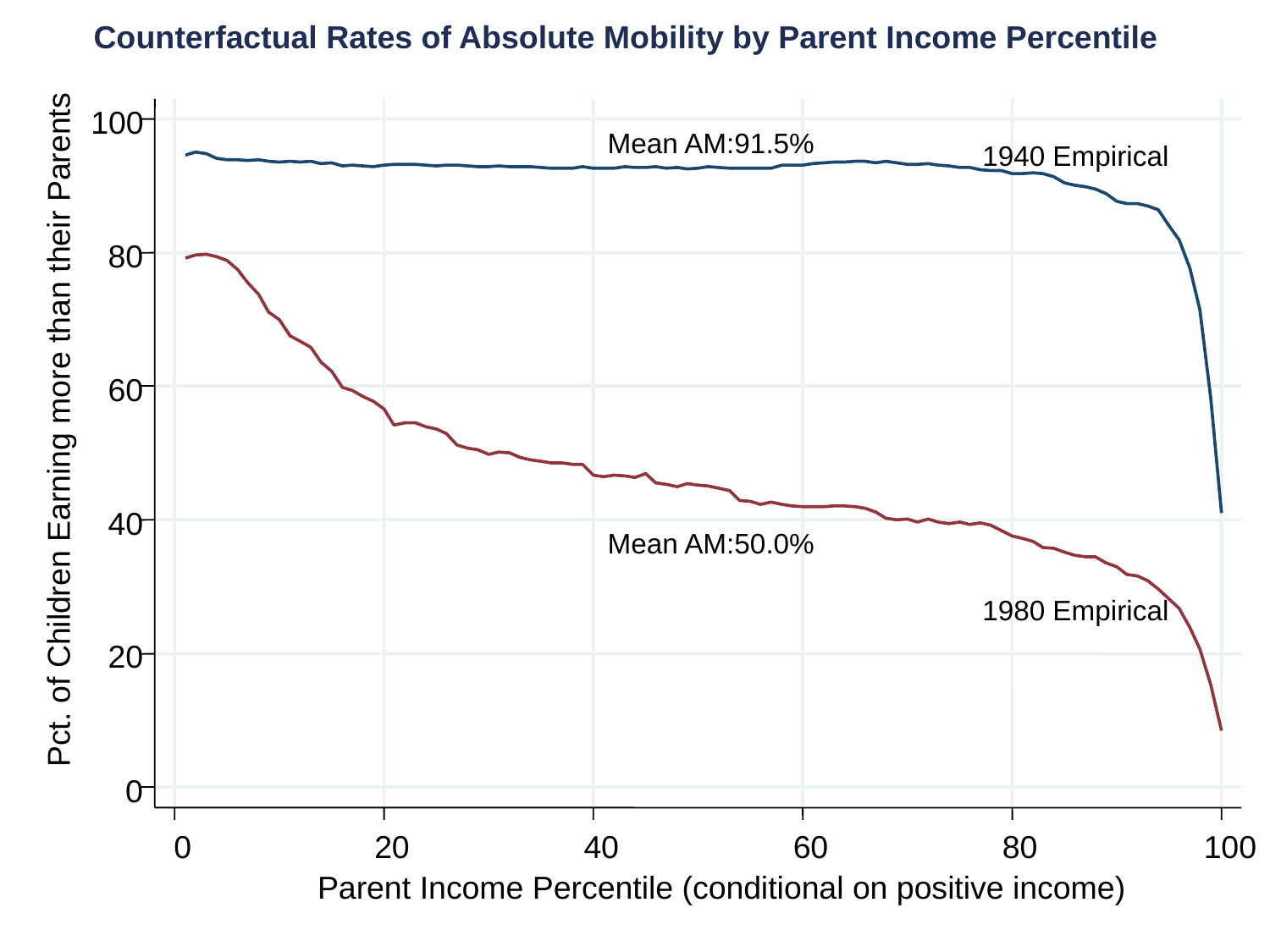

Counterfactual Rates of Absolute Mobility by Parent Income Percentile

100

Mean AM:91.5%
1940 Empirical

80

60

40

Mean AM:50.0%
1980 Empirical
20

0

0
20
40
60
80
100
Parent Income Percentile (conditional on positive income)
Pct. of Children Earning more than their Parents